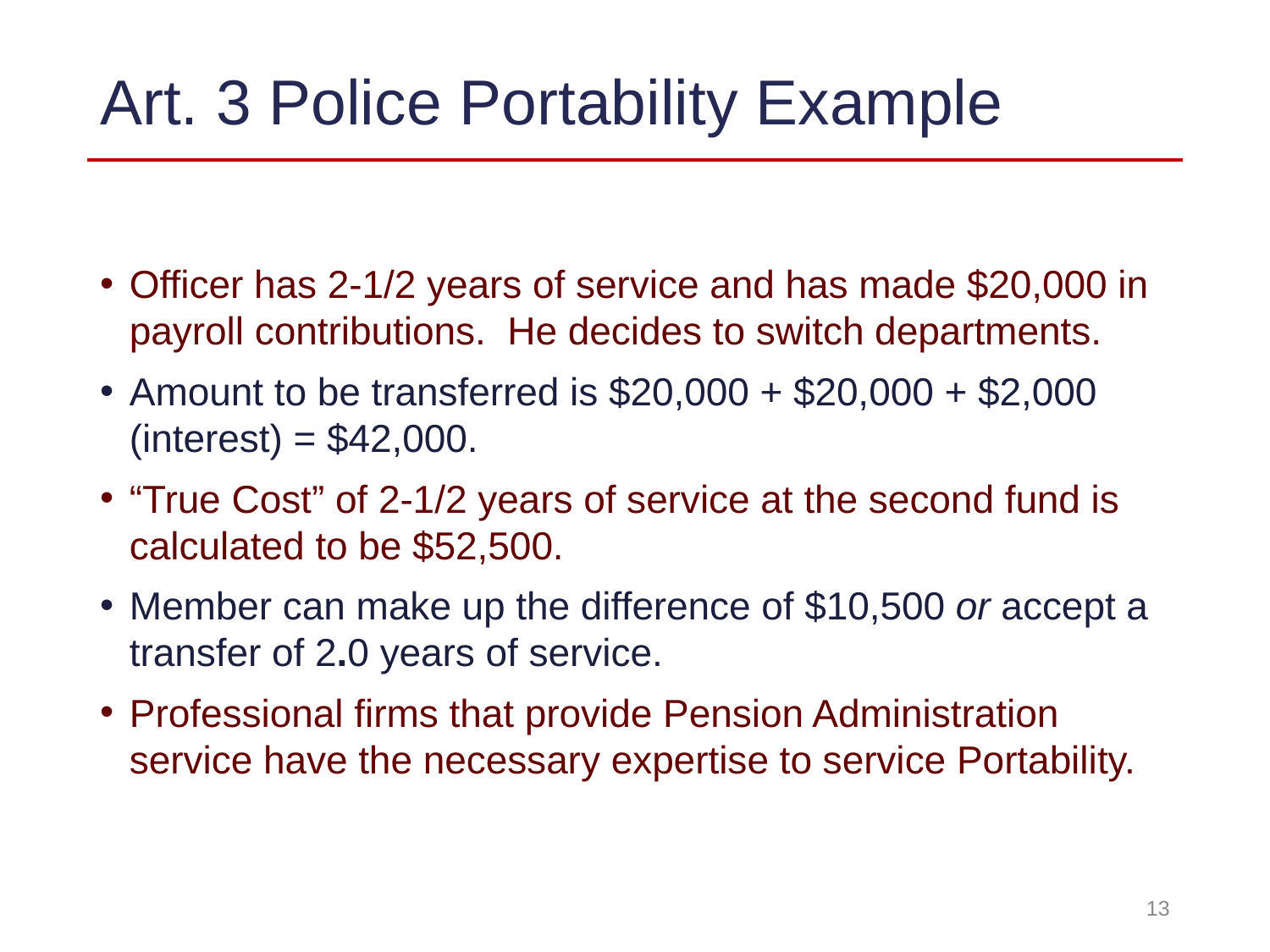

# Art. 3 Police Portability Example
Officer has 2-1/2 years of service and has made $20,000 in payroll contributions.  He decides to switch departments.
Amount to be transferred is $20,000 + $20,000 + $2,000 (interest) = $42,000.
“True Cost” of 2-1/2 years of service at the second fund is calculated to be $52,500.
Member can make up the difference of $10,500 or accept a transfer of 2.0 years of service.
Professional firms that provide Pension Administration service have the necessary expertise to service Portability.
13